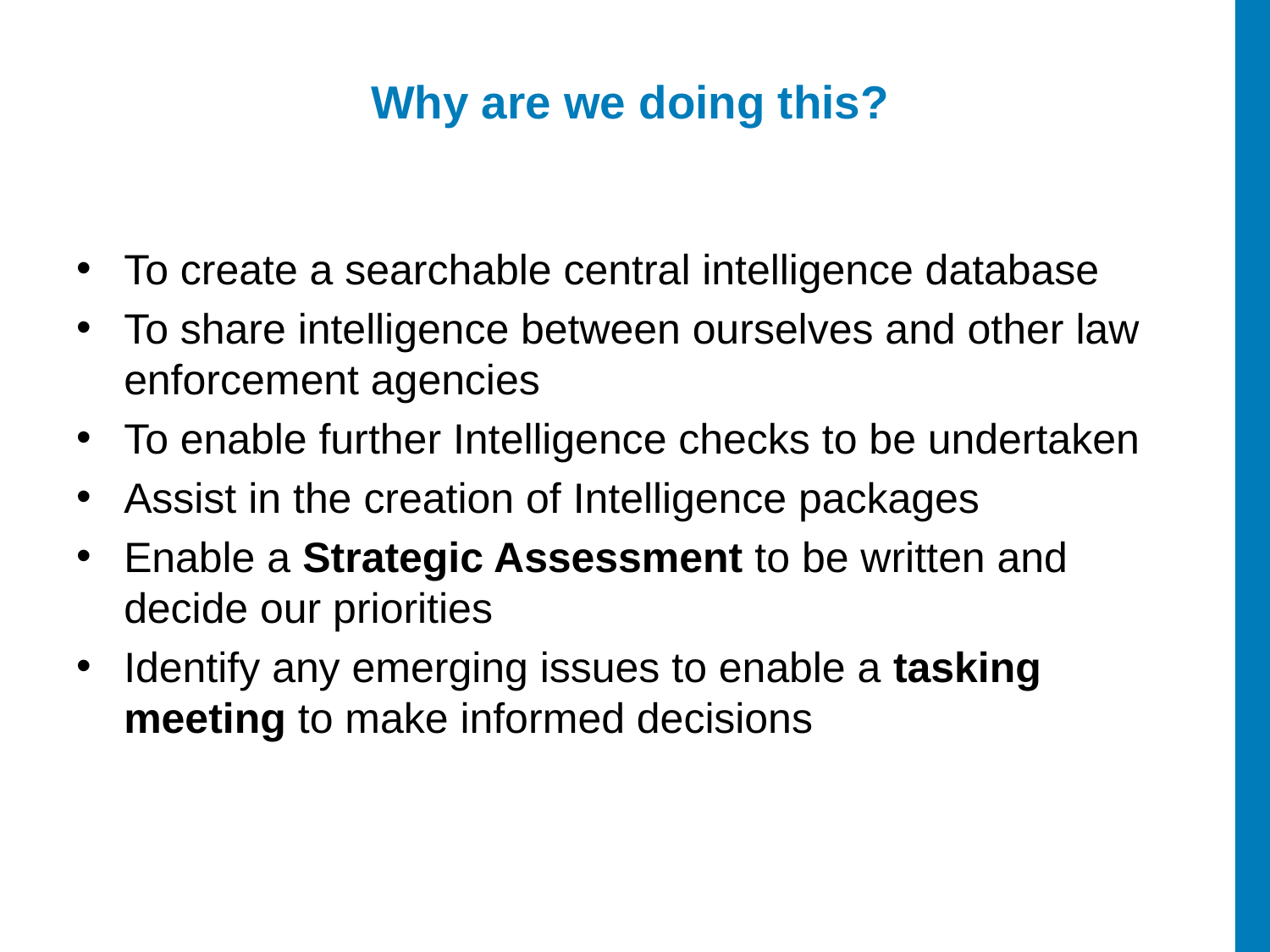

Why are we doing this?
To create a searchable central intelligence database
To share intelligence between ourselves and other law enforcement agencies
To enable further Intelligence checks to be undertaken
Assist in the creation of Intelligence packages
Enable a Strategic Assessment to be written and decide our priorities
Identify any emerging issues to enable a tasking meeting to make informed decisions